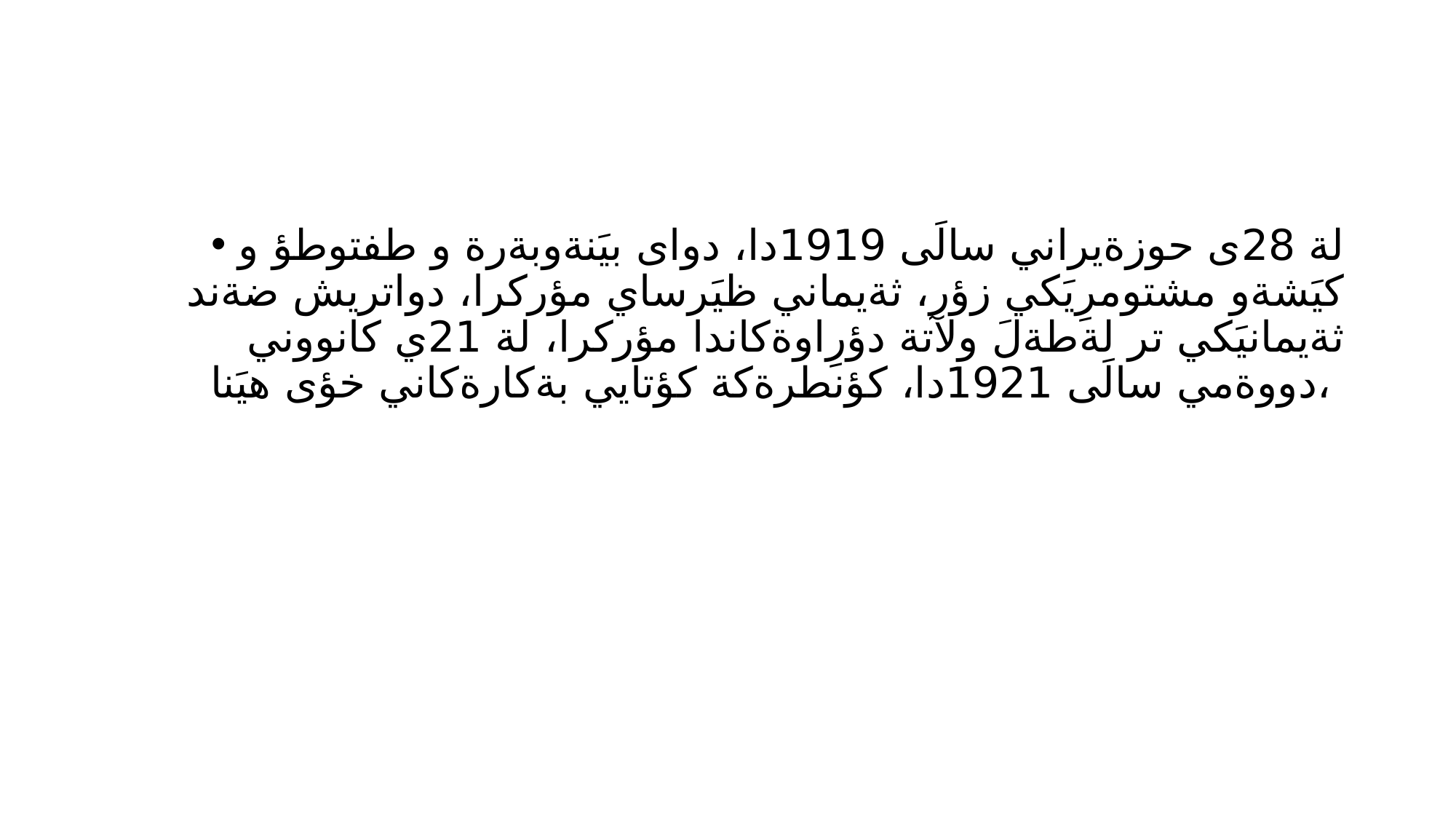

#
لة 28ى حوزةيراني سالَى 1919دا، دواى بيَنةوبةرة و طفتوطؤ و كيَشةو مشتومرِيَكي زؤر، ثةيماني ظيَرساي مؤركرا، دواتريش ضةند ثةيمانيَكي تر لةطةلَ ولآتة دؤرِاوةكاندا مؤركرا، لة 21ي كانووني دووةمي سالَى 1921دا، كؤنطرةكة كؤتايي بةكارةكاني خؤى هيَنا،